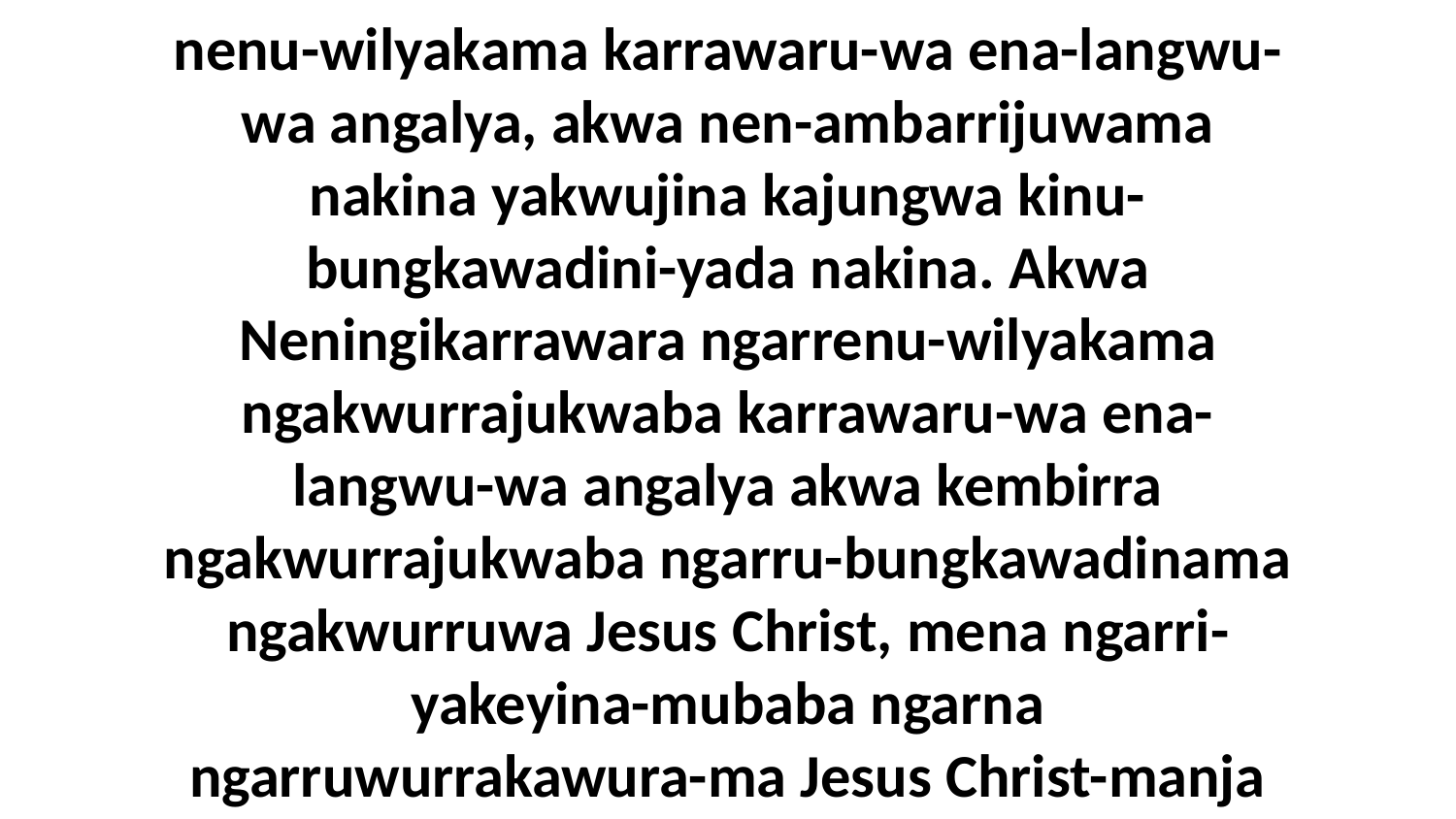

6 Akwa nen-enibikama Jesus Christ akwa nenu-wilyakama karrawaru-wa ena-langwu-wa angalya, akwa nen-ambarrijuwama nakina yakwujina kajungwa kinu-bungkawadini-yada nakina. Akwa Neningikarrawara ngarrenu-wilyakama ngakwurrajukwaba karrawaru-wa ena-langwu-wa angalya akwa kembirra ngakwurrajukwaba ngarru-bungkawadinama ngakwurruwa Jesus Christ, mena ngarri-yakeyina-mubaba ngarna ngarruwurrakawura-ma Jesus Christ-manja aduwaba.